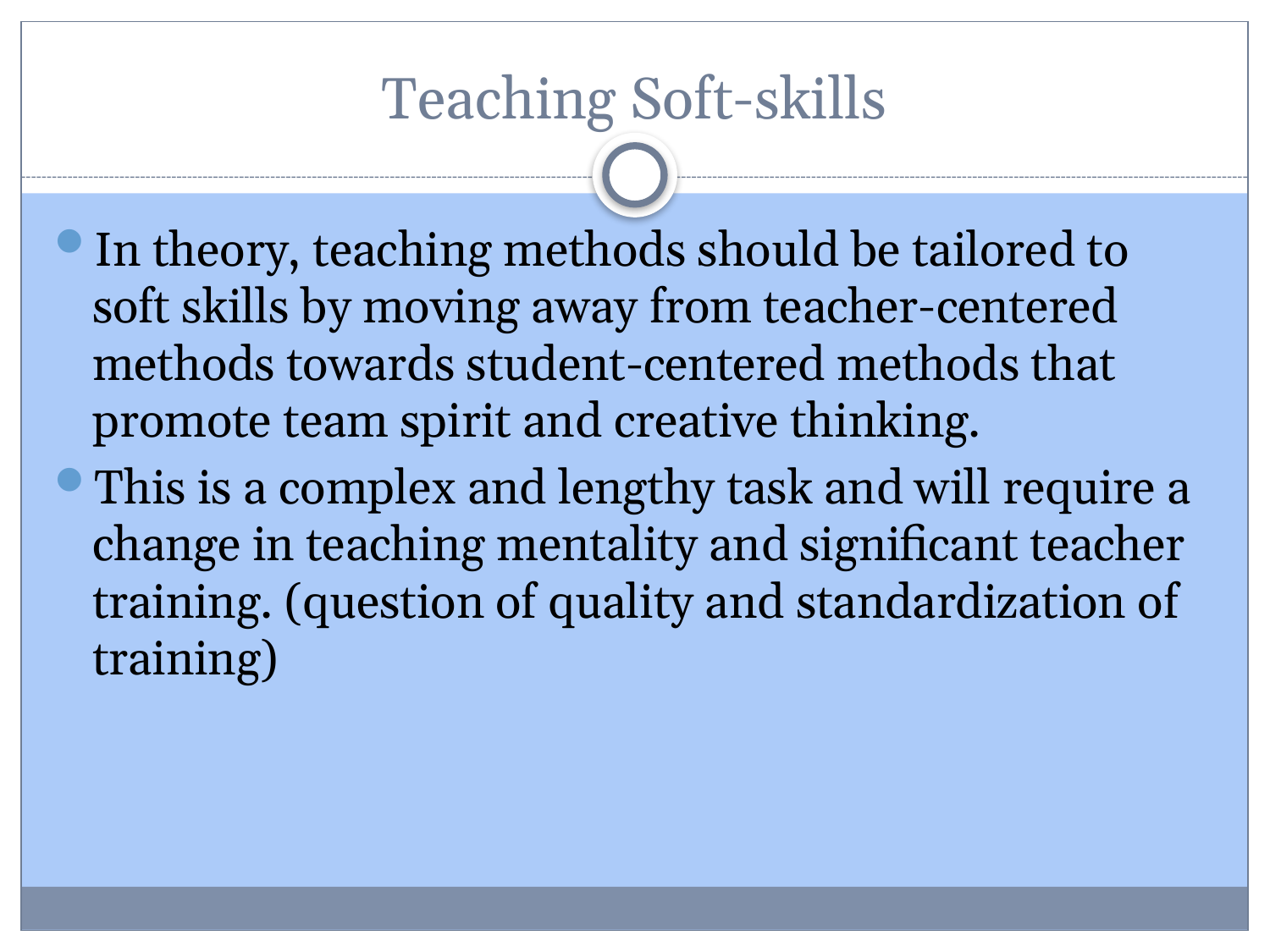

# Teaching Soft-skills
In theory, teaching methods should be tailored to soft skills by moving away from teacher-centered methods towards student-centered methods that promote team spirit and creative thinking.
This is a complex and lengthy task and will require a change in teaching mentality and significant teacher training. (question of quality and standardization of training)